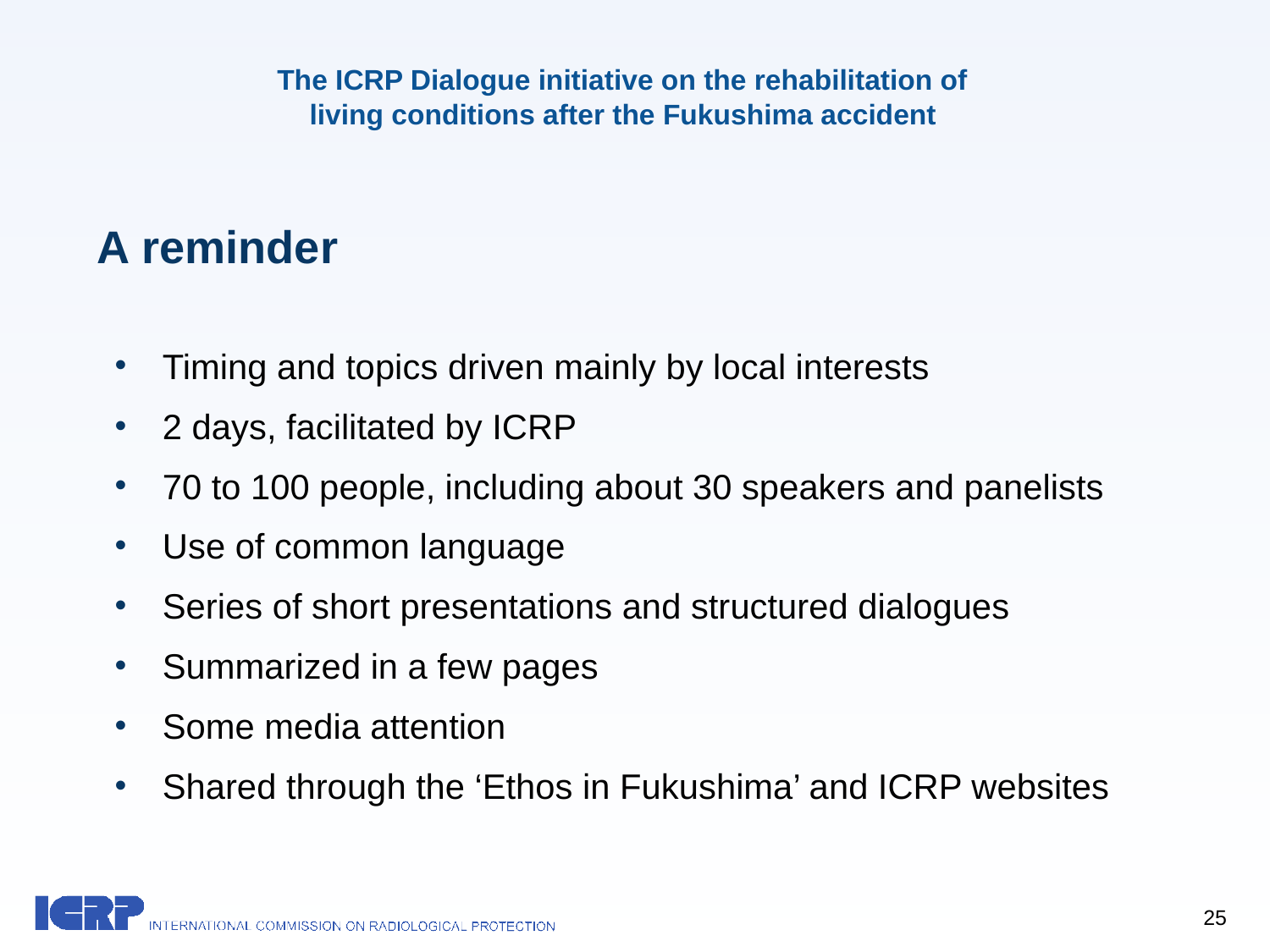

# The ICRP Dialogue initiative on the rehabilitation of living conditions after the Fukushima accident
A reminder

Timing and topics driven mainly by local interests
2 days, facilitated by ICRP
70 to 100 people, including about 30 speakers and panelists
Use of common language
Series of short presentations and structured dialogues
Summarized in a few pages
Some media attention
Shared through the ‘Ethos in Fukushima’ and ICRP websites
25